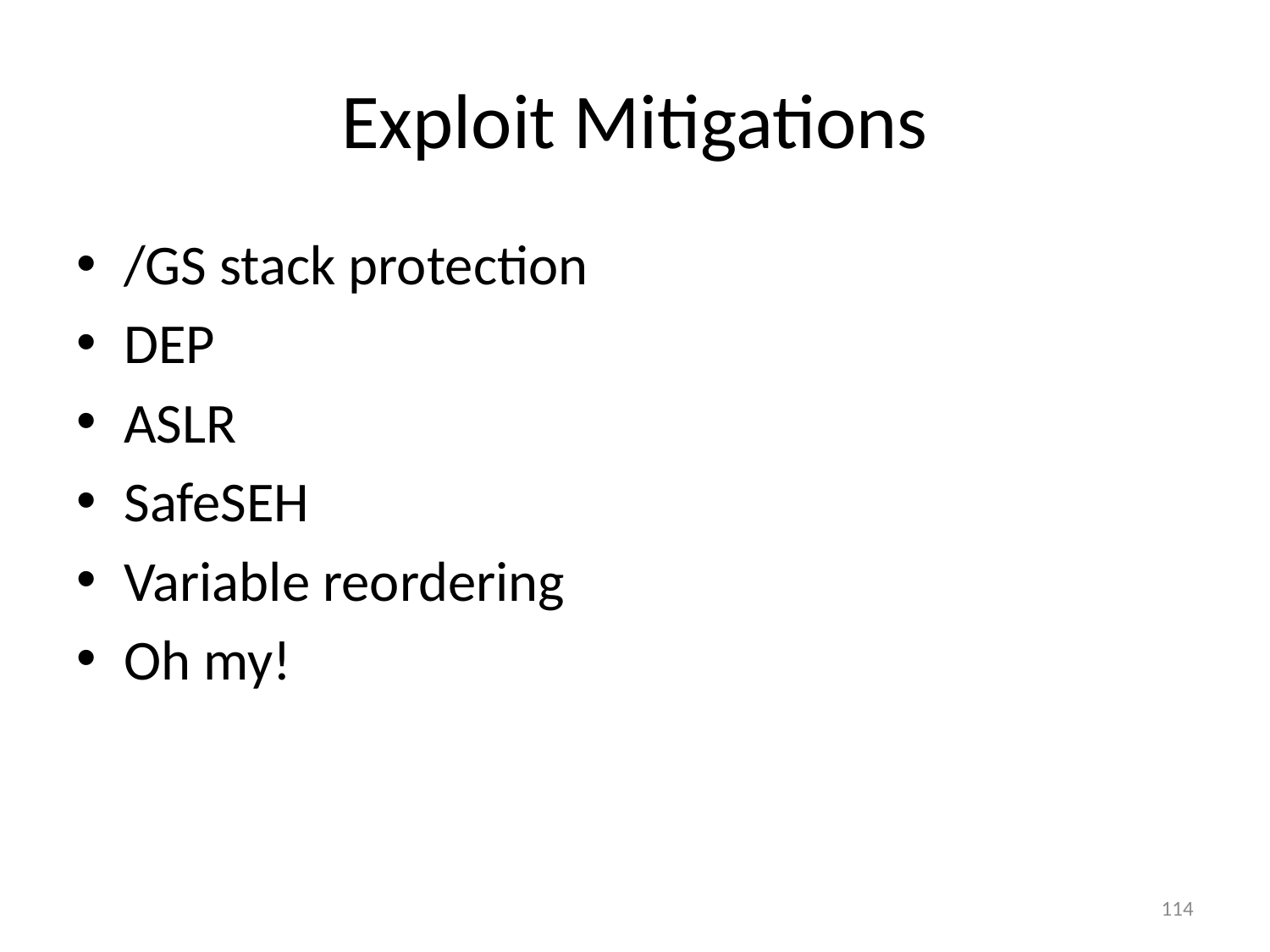

# Exploit Mitigations
/GS stack protection
DEP
ASLR
SafeSEH
Variable reordering
Oh my!
114